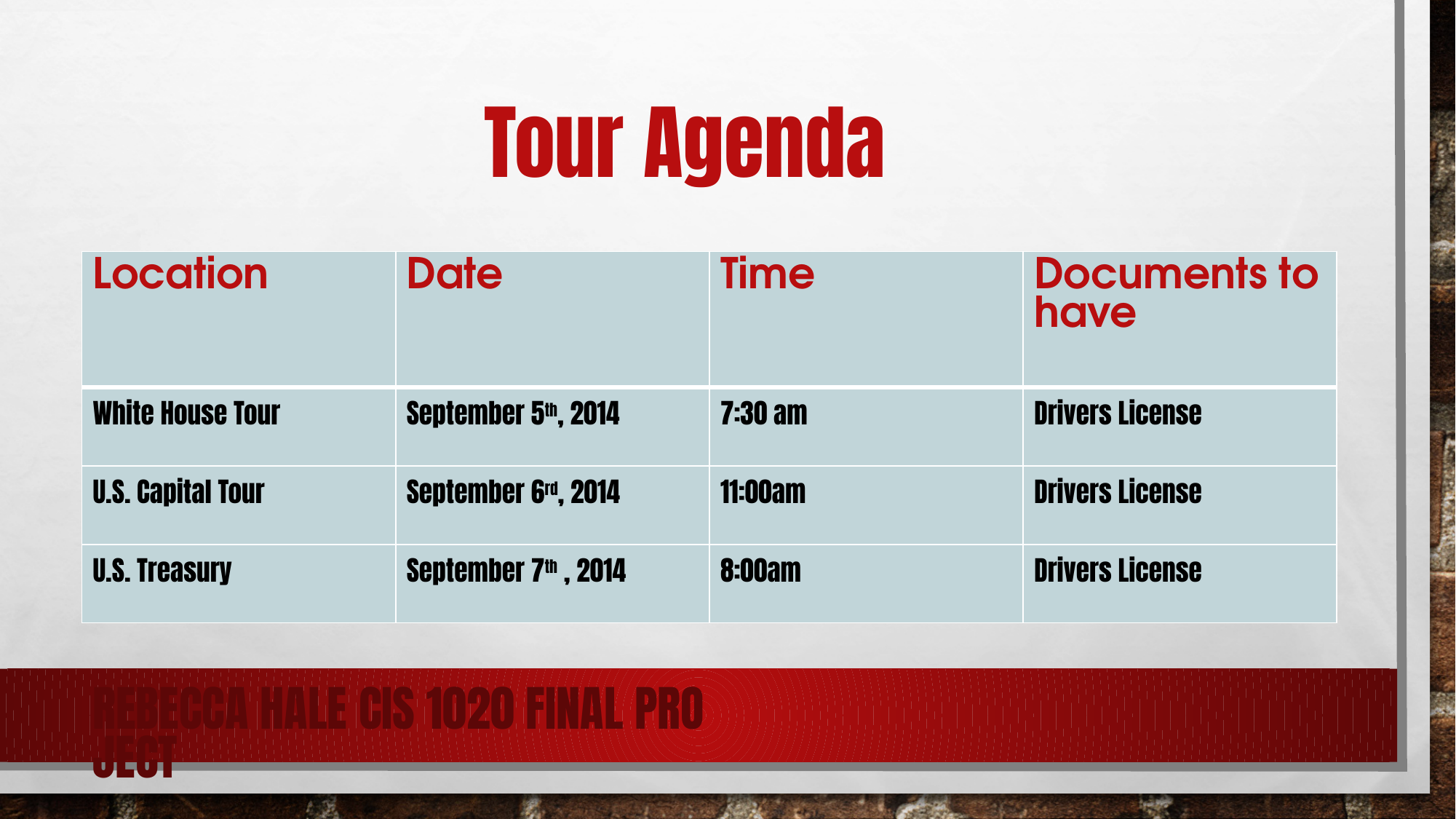

# Tour Agenda
| Location | Date | Time | Documents to have |
| --- | --- | --- | --- |
| White House Tour | September 5th, 2014 | 7:30 am | Drivers License |
| U.S. Capital Tour | September 6rd, 2014 | 11:00am | Drivers License |
| U.S. Treasury | September 7th , 2014 | 8:00am | Drivers License |
Rebecca Hale CIS 1020 Final Project